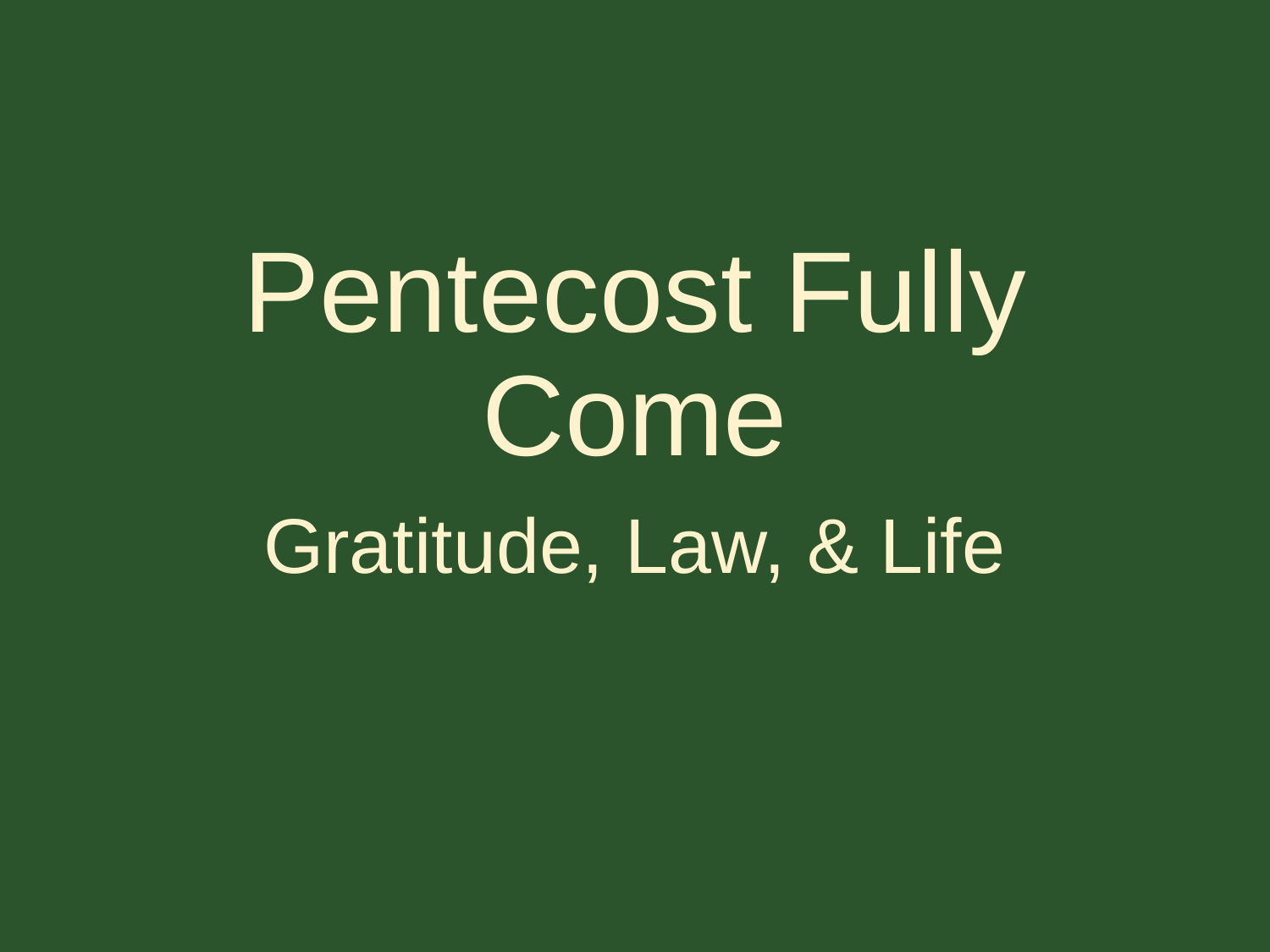

# Pentecost Fully Come
Gratitude, Law, & Life